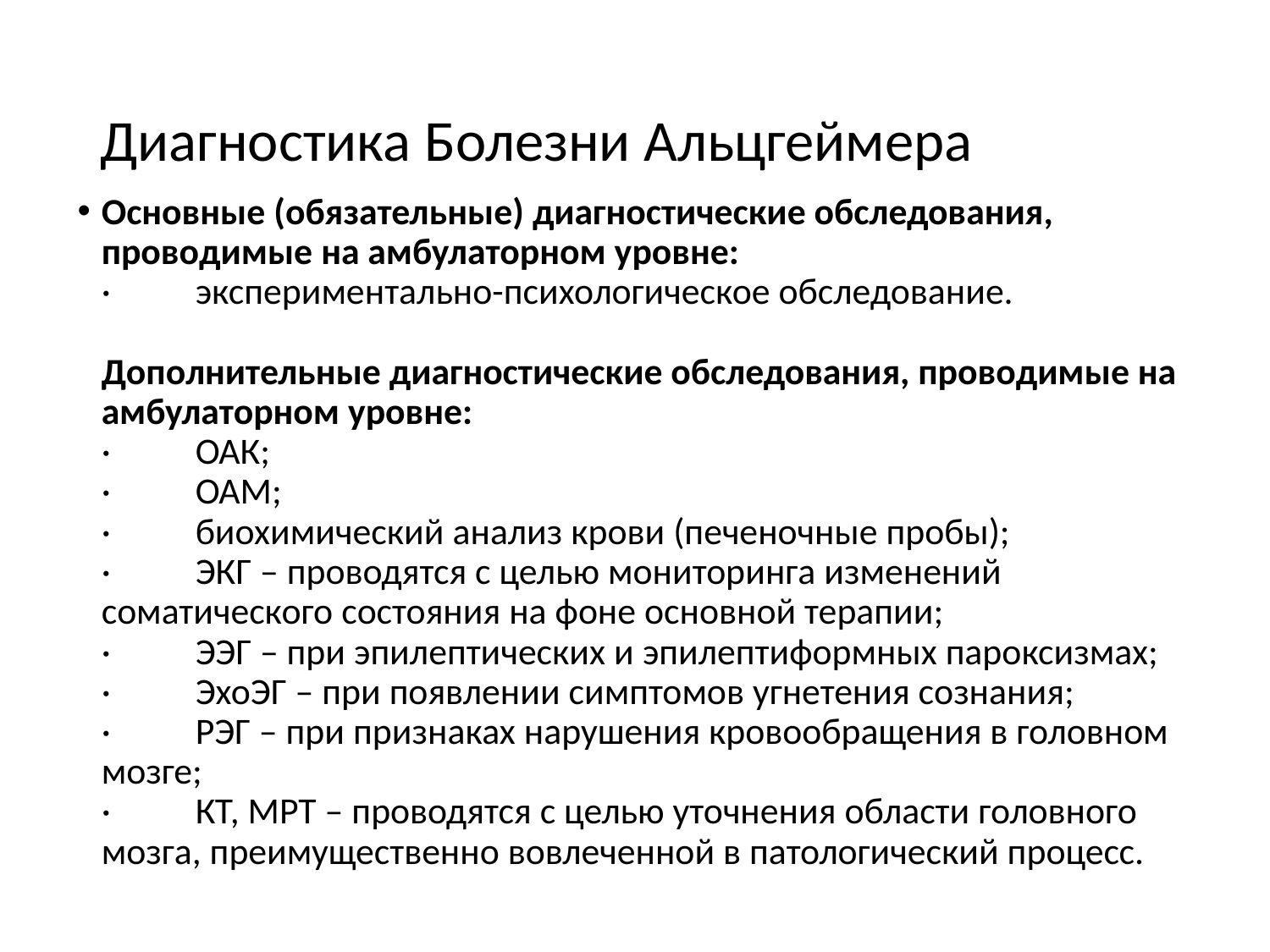

# Диагностика Болезни Альцгеймера
Основные (обязательные) диагностические обследования, проводимые на амбулаторном уровне:
·          экспериментально-психологическое обследование.
 
Дополнительные диагностические обследования, проводимые на амбулаторном уровне:
·          ОАК;
·          ОАМ;
·          биохимический анализ крови (печеночные пробы);
·          ЭКГ – проводятся с целью мониторинга изменений соматического состояния на фоне основной терапии;
·          ЭЭГ – при эпилептических и эпилептиформных пароксизмах;
·          ЭхоЭГ – при появлении симптомов угнетения сознания;
·          РЭГ – при признаках нарушения кровообращения в головном мозге;
·          КТ, МРТ – проводятся с целью уточнения области головного мозга, преимущественно вовлеченной в патологический процесс.